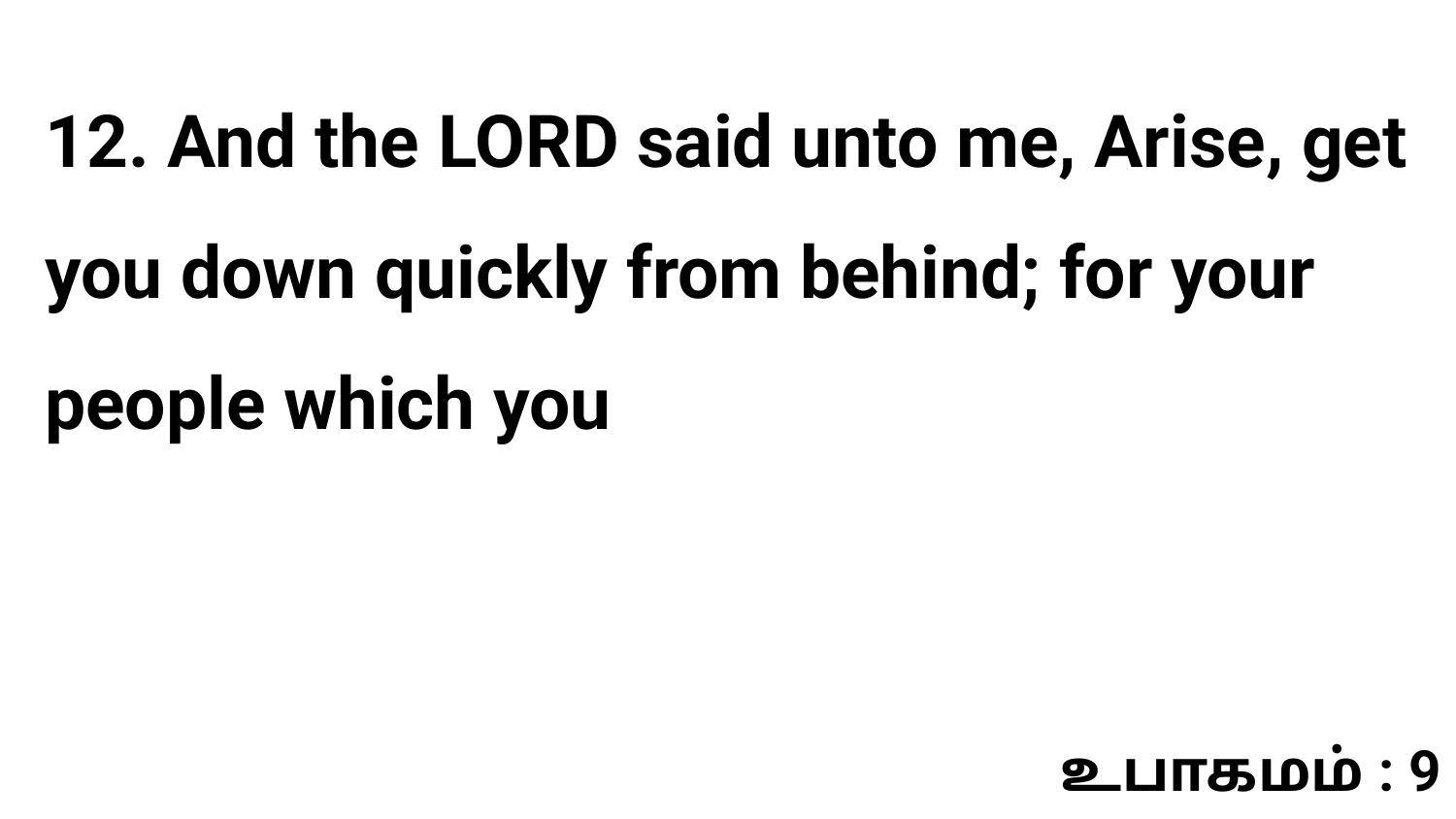

12. And the LORD said unto me, Arise, get you down quickly from behind; for your people which you
உபாகமம் : 9